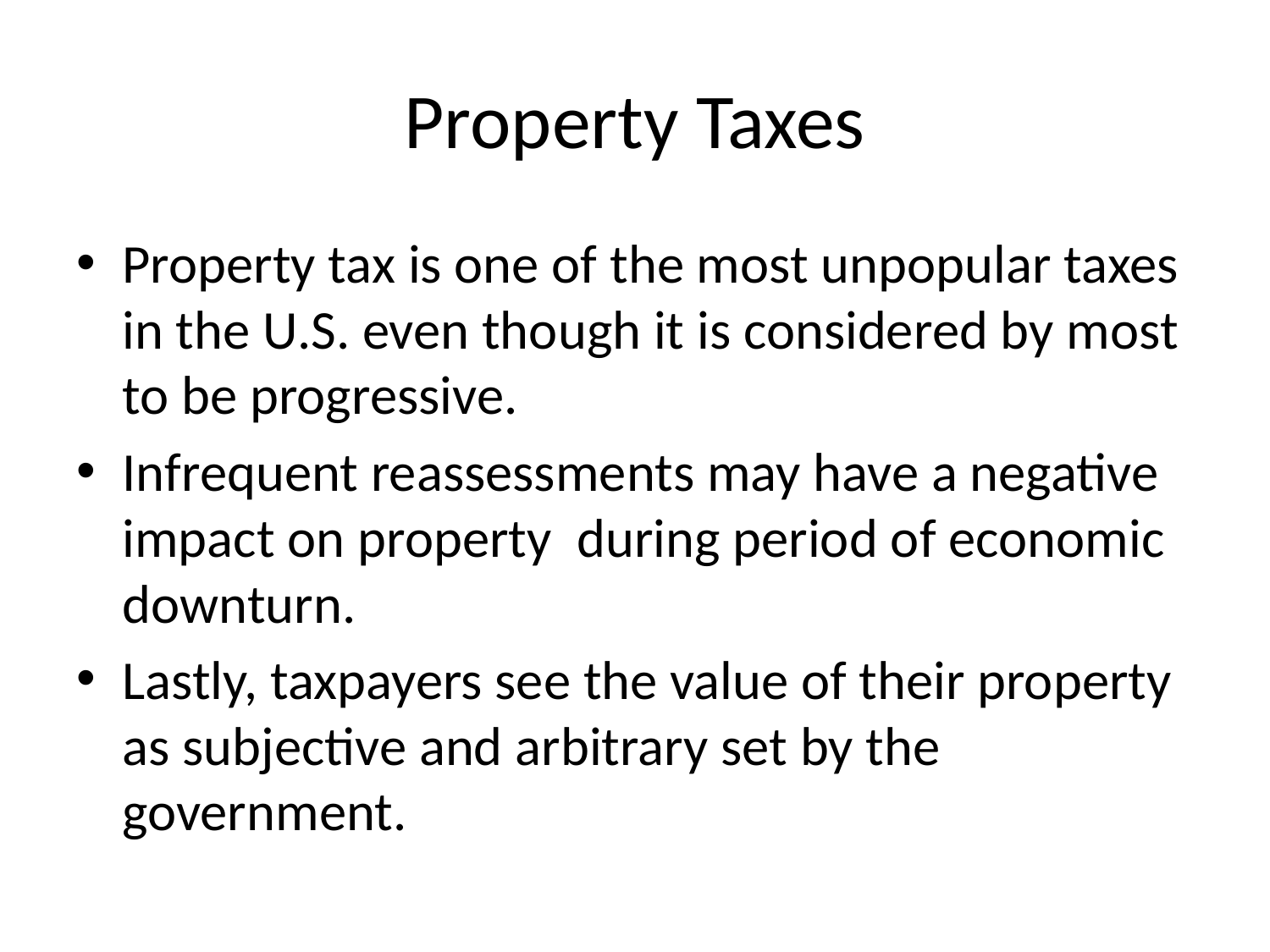

# Property Taxes
Property tax is one of the most unpopular taxes in the U.S. even though it is considered by most to be progressive.
Infrequent reassessments may have a negative impact on property  during period of economic downturn.
Lastly, taxpayers see the value of their property as subjective and arbitrary set by the government.